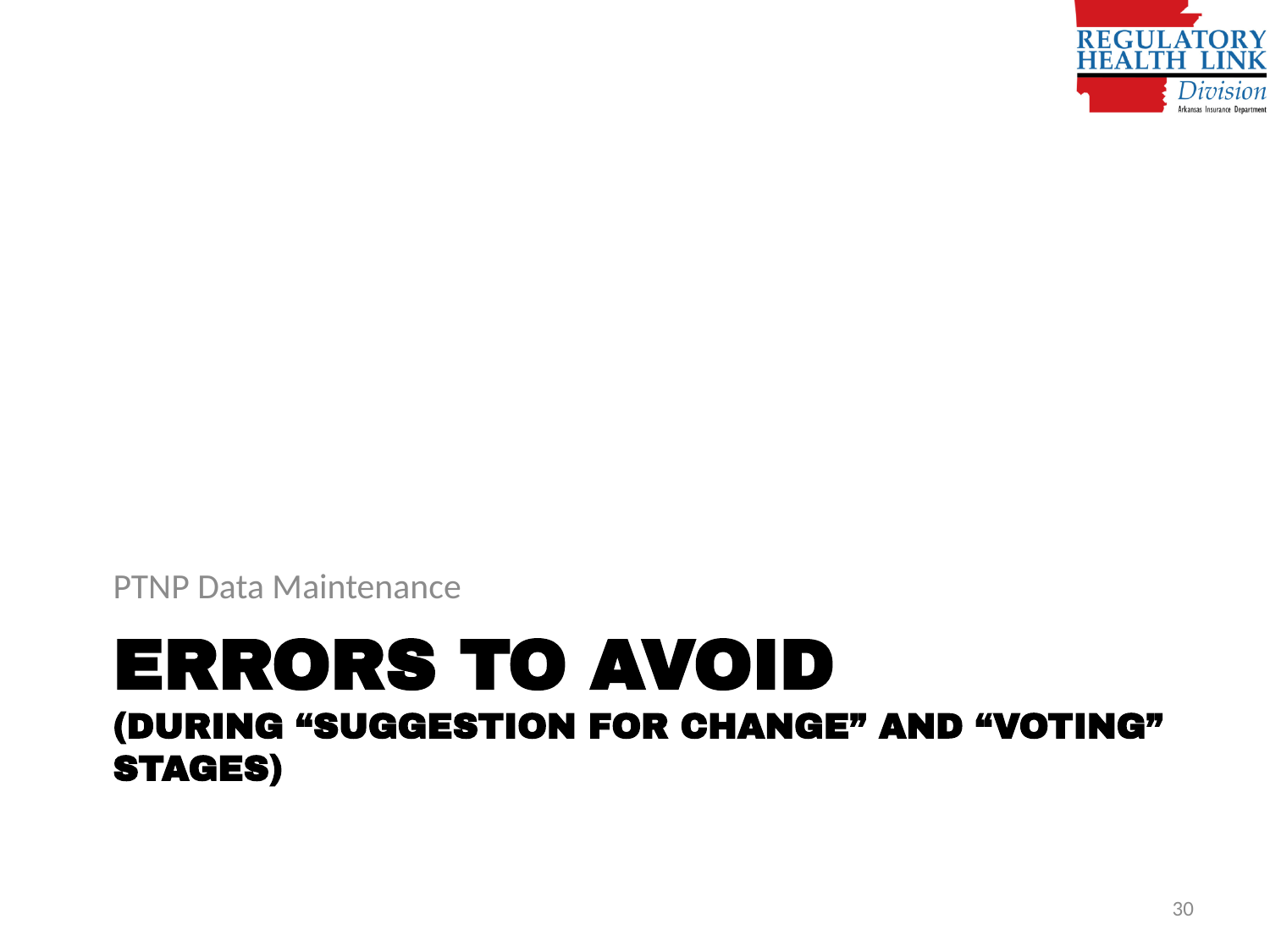

PTNP Data Maintenance
# Errors to avoid (During “Suggestion for change” and “voting” stages)
30